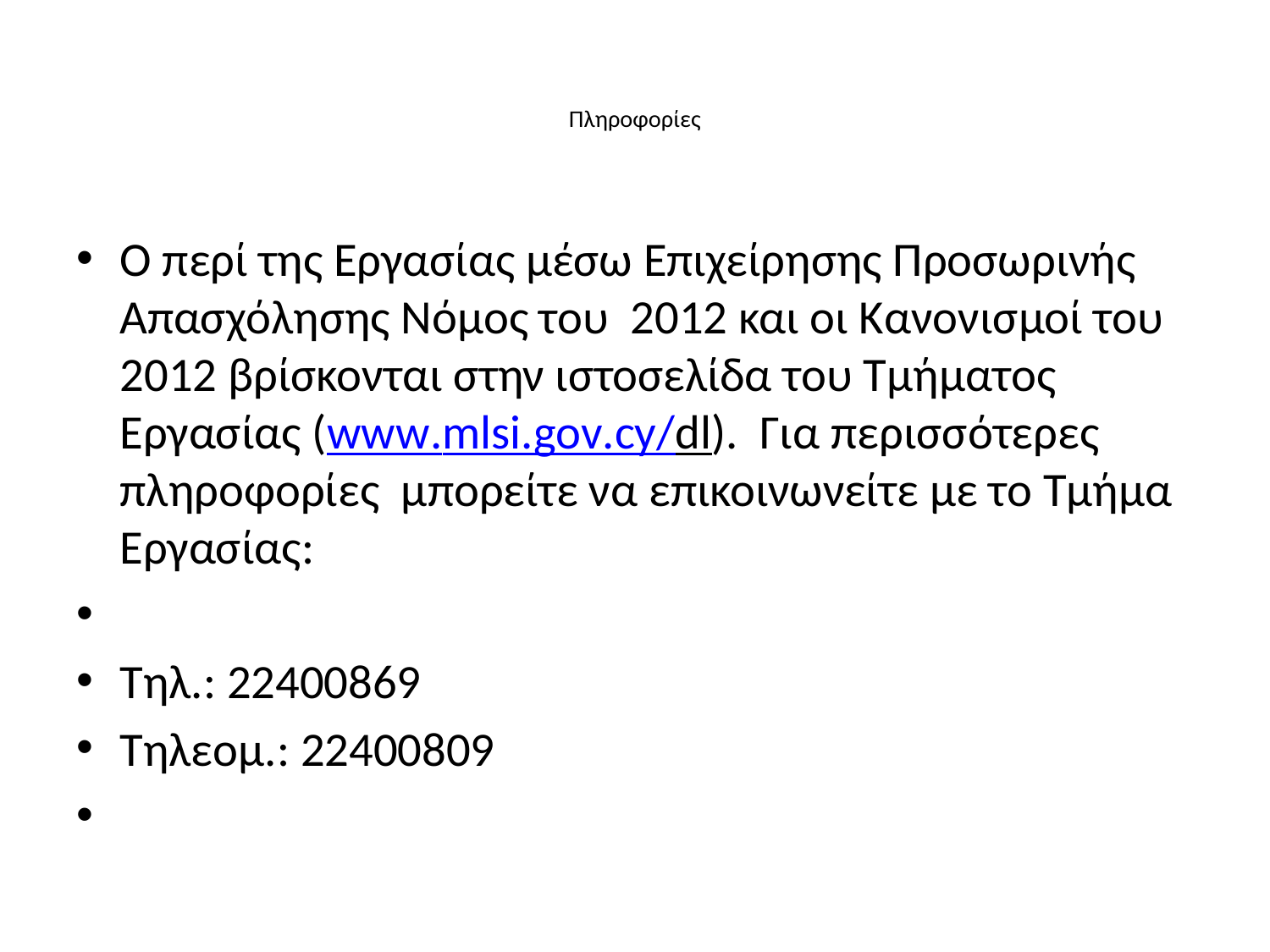

# Πληροφορίες
Ο περί της Εργασίας μέσω Επιχείρησης Προσωρινής Απασχόλησης Νόμος του  2012 και οι Κανονισμοί του 2012 βρίσκονται στην ιστοσελίδα του Τμήματος Εργασίας (www.mlsi.gov.cy/dl).  Για περισσότερες πληροφορίες  μπορείτε να επικοινωνείτε με το Τμήμα Εργασίας:

Τηλ.: 22400869
Τηλεομ.: 22400809